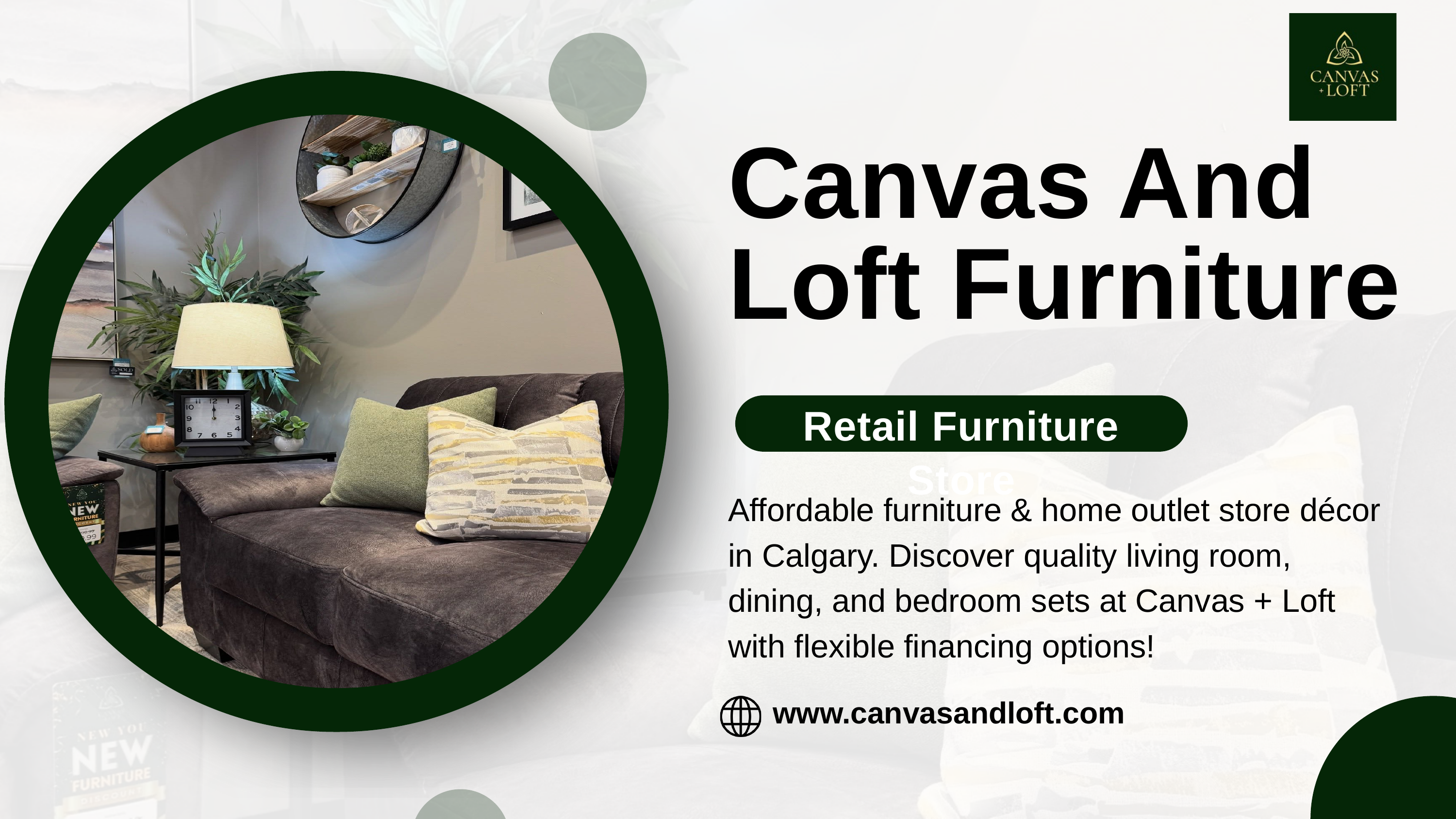

Canvas And Loft Furniture
Retail Furniture Store

Affordable furniture & home outlet store décor in Calgary. Discover quality living room, dining, and bedroom sets at Canvas + Loft with flexible financing options!

www.canvasandloft.com